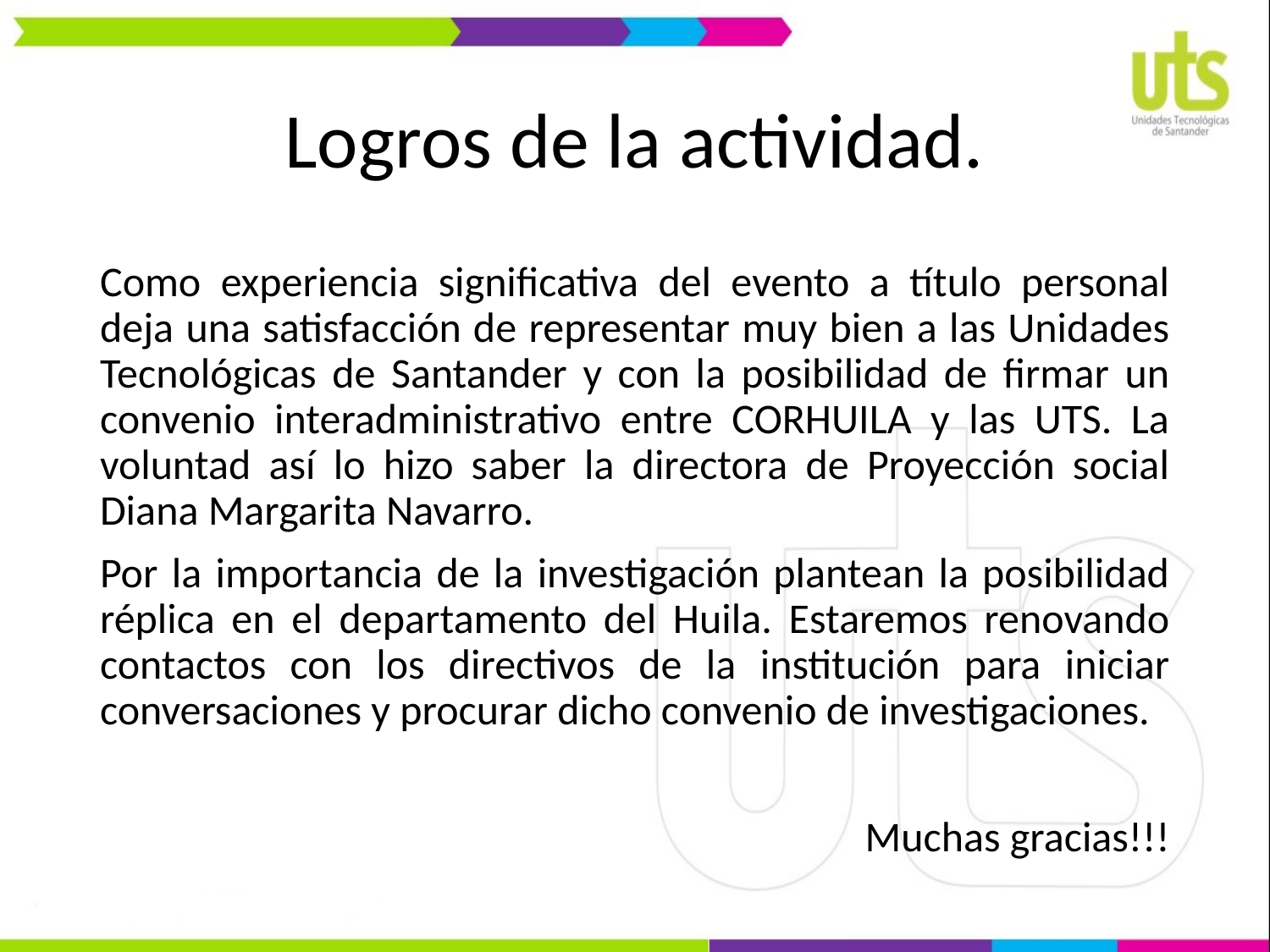

# Logros de la actividad.
Como experiencia significativa del evento a título personal deja una satisfacción de representar muy bien a las Unidades Tecnológicas de Santander y con la posibilidad de firmar un convenio interadministrativo entre CORHUILA y las UTS. La voluntad así lo hizo saber la directora de Proyección social Diana Margarita Navarro.
Por la importancia de la investigación plantean la posibilidad réplica en el departamento del Huila. Estaremos renovando contactos con los directivos de la institución para iniciar conversaciones y procurar dicho convenio de investigaciones.

Muchas gracias!!!